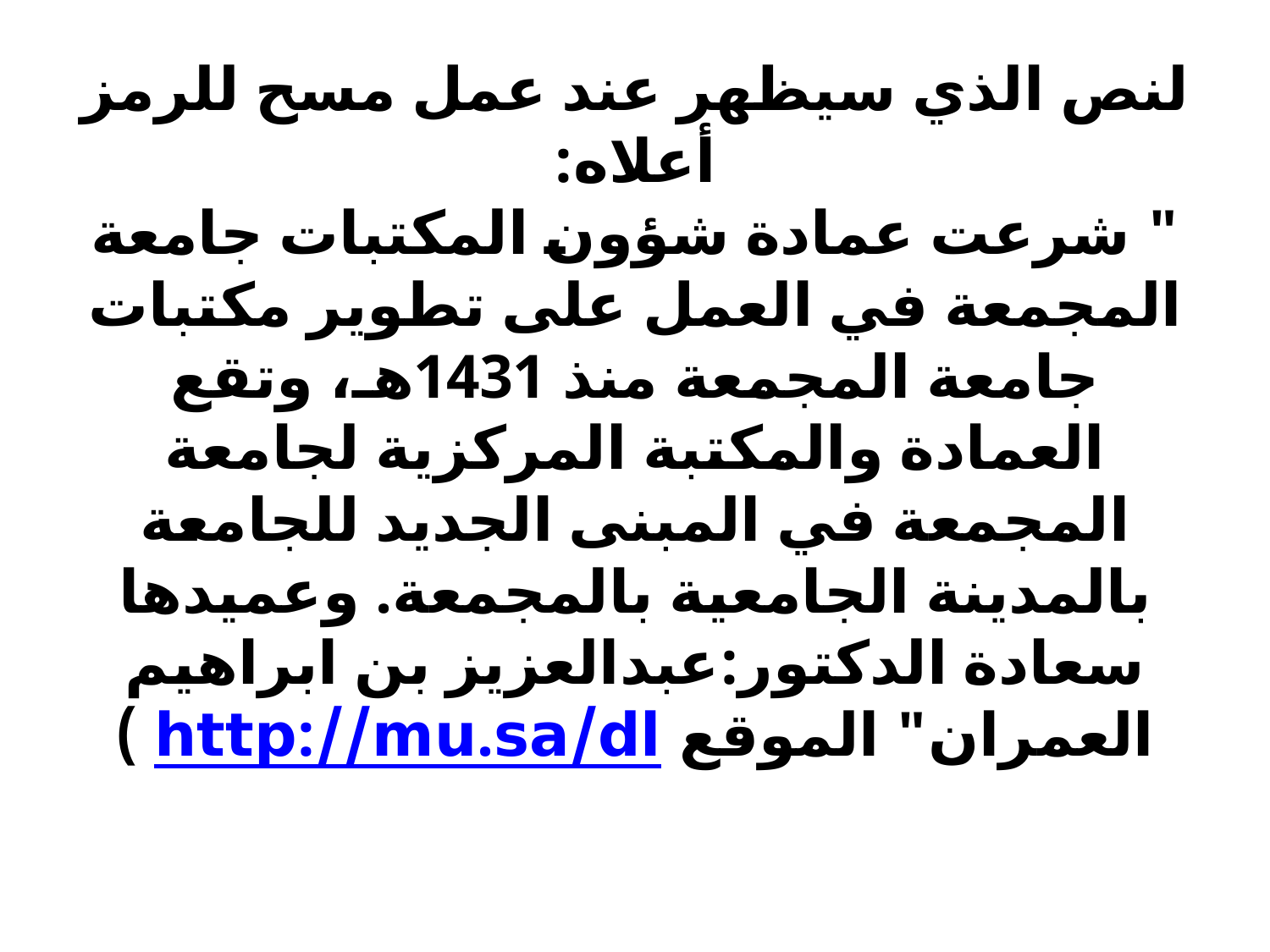

# لنص الذي سيظهر عند عمل مسح للرمز أعلاه: " شرعت عمادة شؤون المكتبات جامعة المجمعة في العمل على تطوير مكتبات جامعة المجمعة منذ 1431هـ، وتقع العمادة والمكتبة المركزية لجامعة المجمعة في المبنى الجديد للجامعة بالمدينة الجامعية بالمجمعة. وعميدها سعادة الدكتور:عبدالعزيز بن ابراهيم العمران" الموقع http://mu.sa/dl )